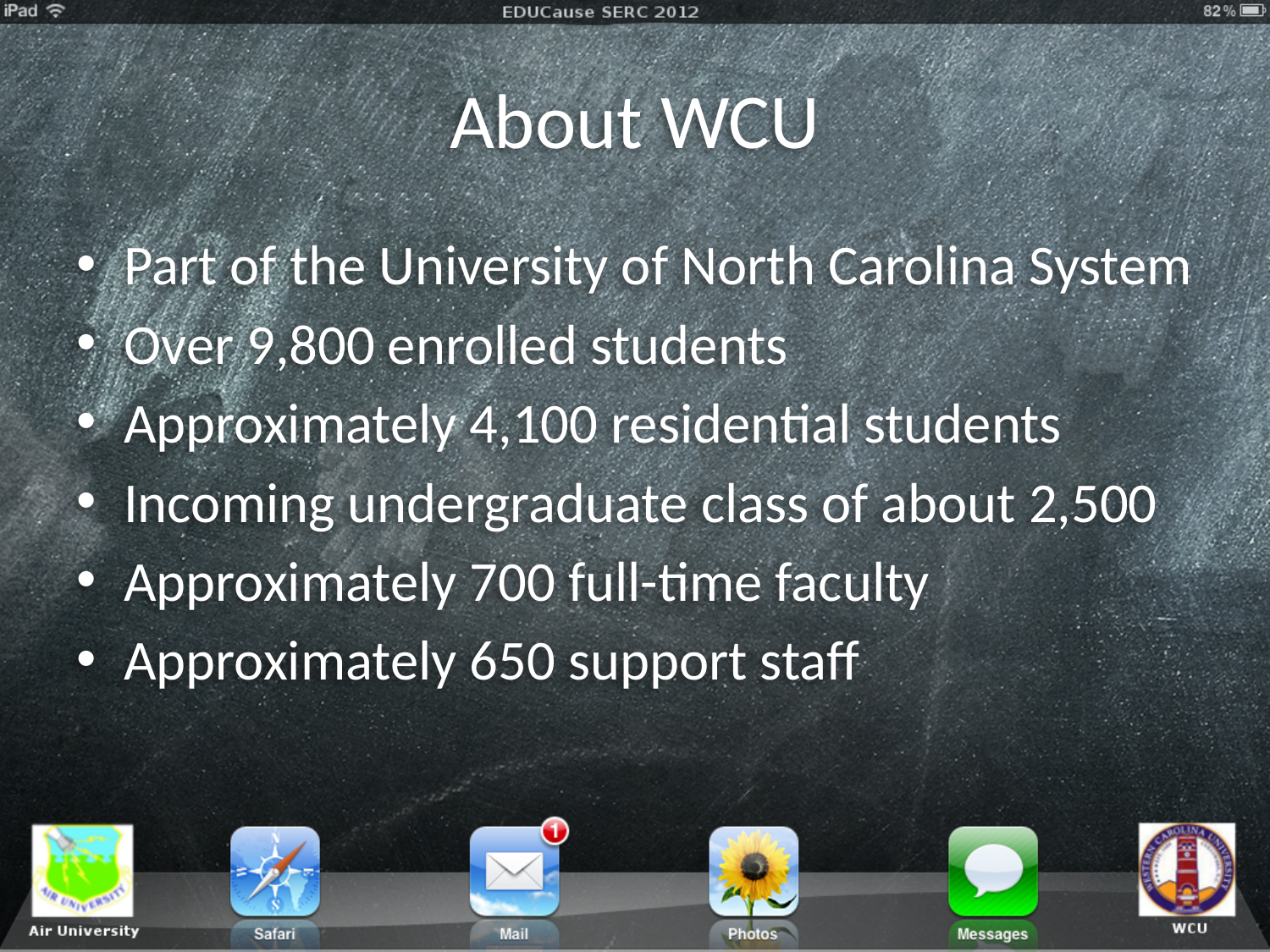

# About WCU
Part of the University of North Carolina System
Over 9,800 enrolled students
Approximately 4,100 residential students
Incoming undergraduate class of about 2,500
Approximately 700 full-time faculty
Approximately 650 support staff